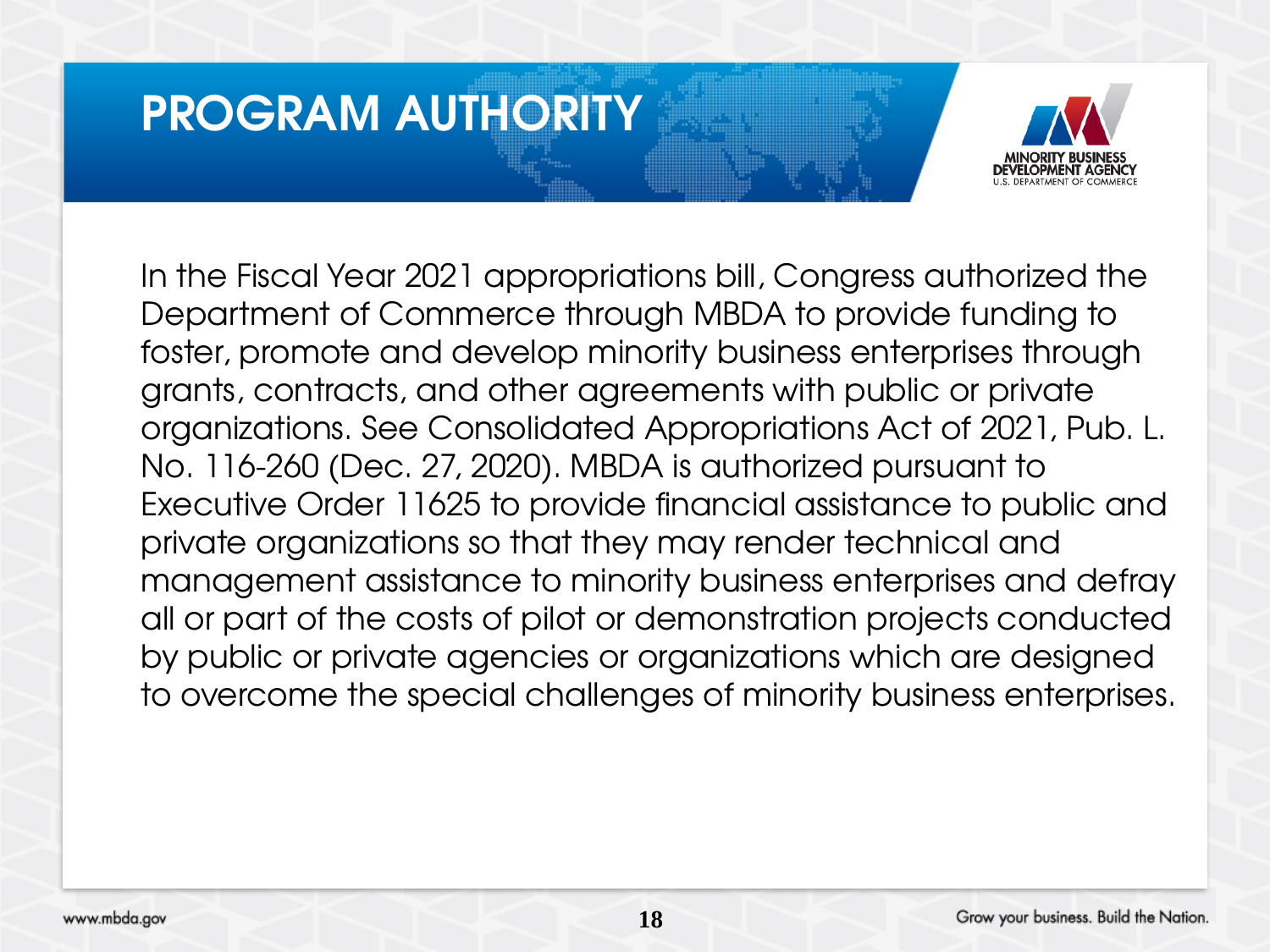

# Program Authority
In the Fiscal Year 2021 appropriations bill, Congress authorized the Department of Commerce through MBDA to provide funding to foster, promote and develop minority business enterprises through grants, contracts, and other agreements with public or private organizations. See Consolidated Appropriations Act of 2021, Pub. L. No. 116-260 (Dec. 27, 2020). MBDA is authorized pursuant to Executive Order 11625 to provide financial assistance to public and private organizations so that they may render technical and management assistance to minority business enterprises and defray all or part of the costs of pilot or demonstration projects conducted by public or private agencies or organizations which are designed to overcome the special challenges of minority business enterprises.
18